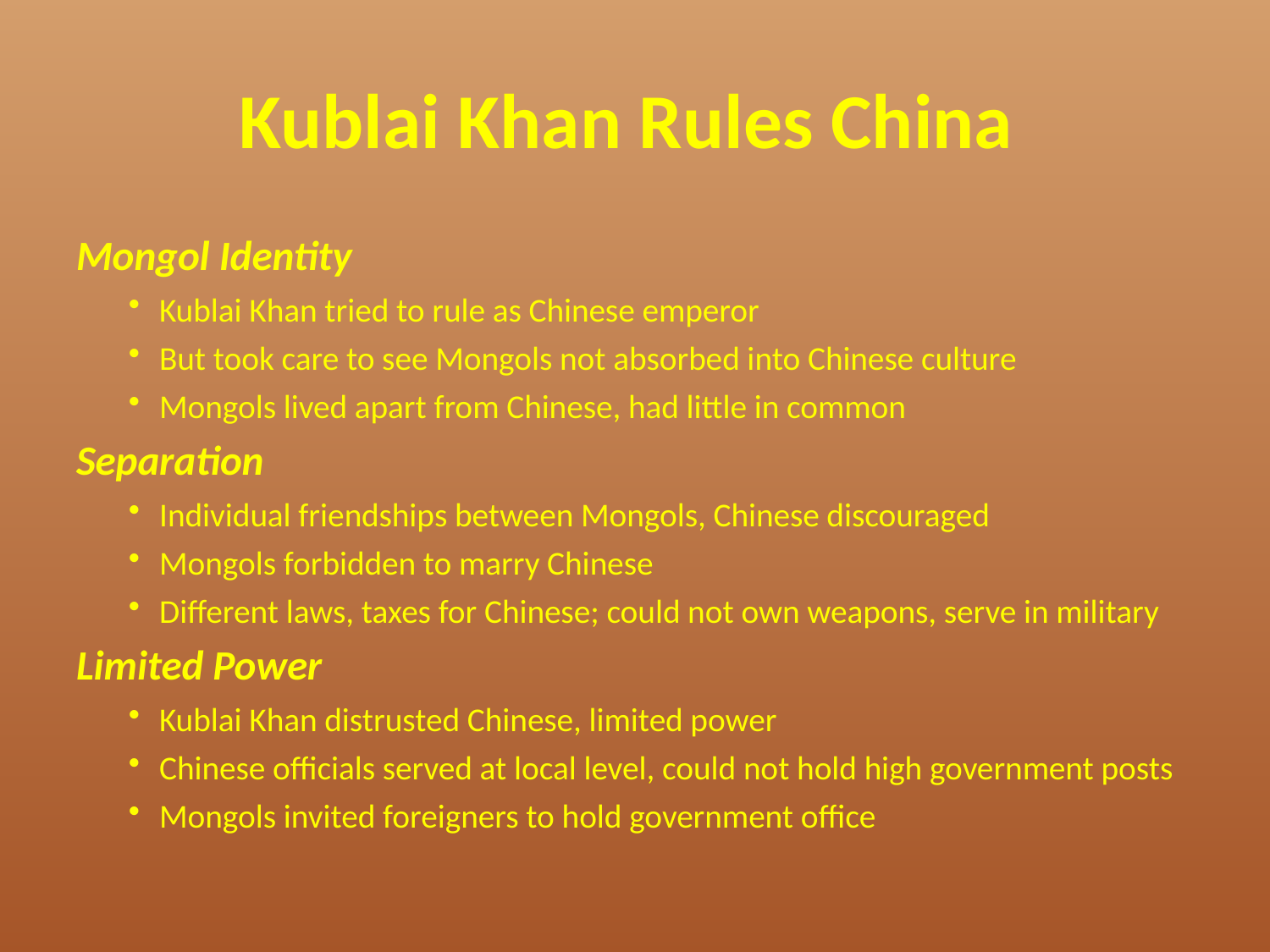

# Kublai Khan Rules China

Mongol Identity
Kublai Khan tried to rule as Chinese emperor
But took care to see Mongols not absorbed into Chinese culture
Mongols lived apart from Chinese, had little in common
Separation
Individual friendships between Mongols, Chinese discouraged
Mongols forbidden to marry Chinese
Different laws, taxes for Chinese; could not own weapons, serve in military
Limited Power
Kublai Khan distrusted Chinese, limited power
Chinese officials served at local level, could not hold high government posts
Mongols invited foreigners to hold government office